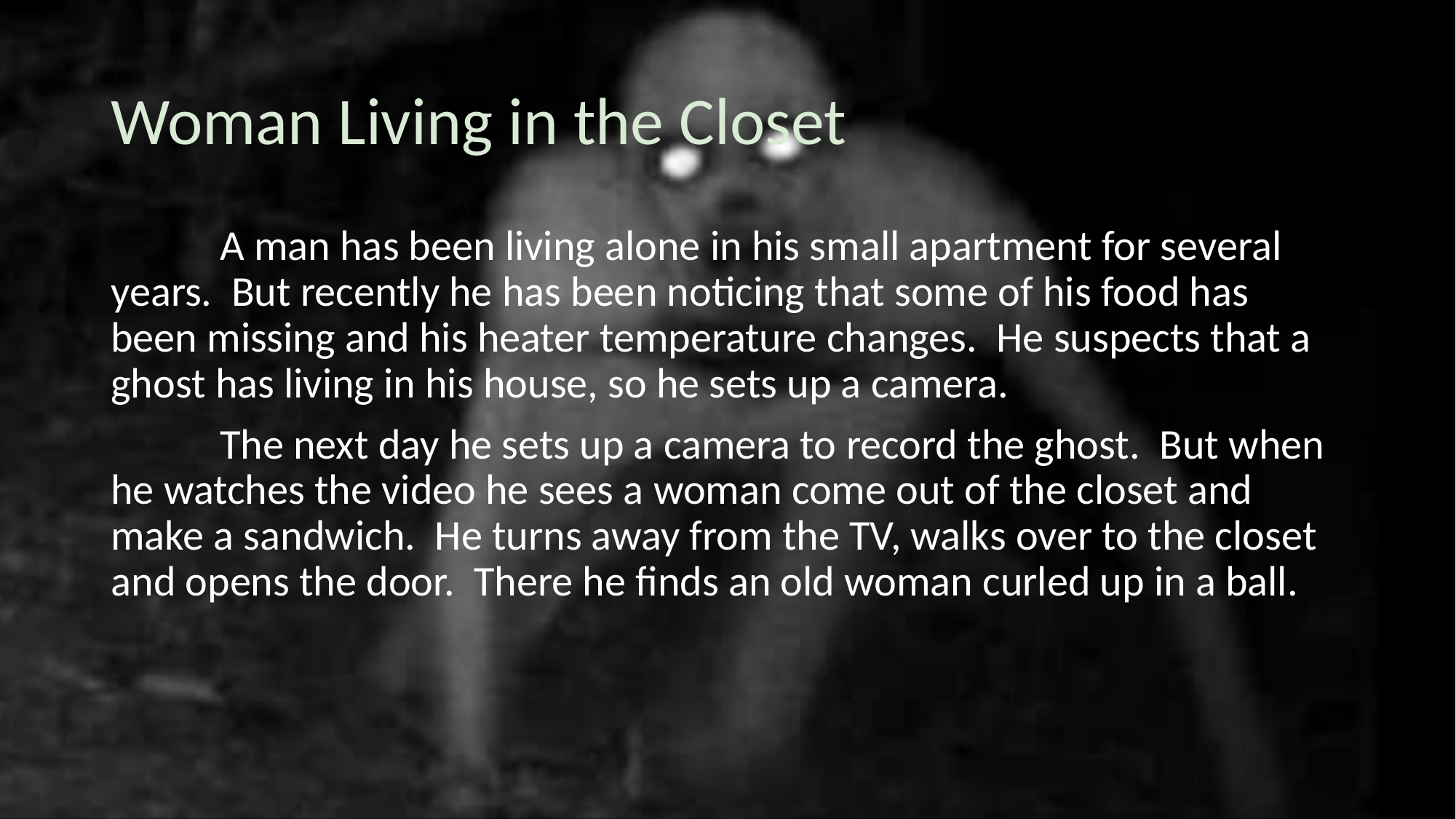

# Woman Living in the Closet
	A man has been living alone in his small apartment for several years.  But recently he has been noticing that some of his food has been missing and his heater temperature changes.  He suspects that a ghost has living in his house, so he sets up a camera.
	The next day he sets up a camera to record the ghost.  But when he watches the video he sees a woman come out of the closet and make a sandwich.  He turns away from the TV, walks over to the closet and opens the door.  There he finds an old woman curled up in a ball.